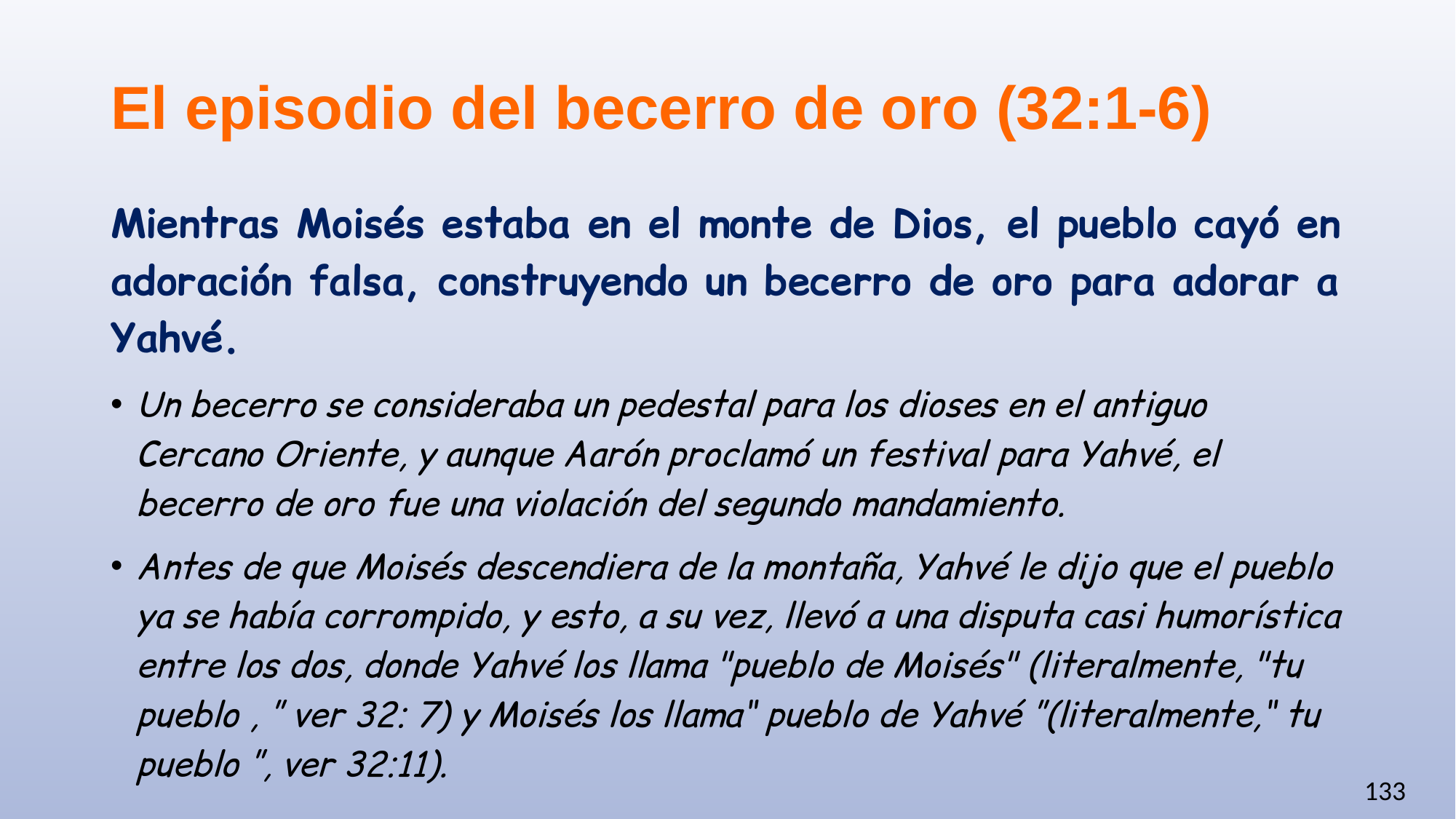

# El episodio del becerro de oro (32:1-6)
Mientras Moisés estaba en el monte de Dios, el pueblo cayó en adoración falsa, construyendo un becerro de oro para adorar a Yahvé.
Un becerro se consideraba un pedestal para los dioses en el antiguo Cercano Oriente, y aunque Aarón proclamó un festival para Yahvé, el becerro de oro fue una violación del segundo mandamiento.
Antes de que Moisés descendiera de la montaña, Yahvé le dijo que el pueblo ya se había corrompido, y esto, a su vez, llevó a una disputa casi humorística entre los dos, donde Yahvé los llama "pueblo de Moisés" (literalmente, "tu pueblo , ” ver 32: 7) y Moisés los llama“ pueblo de Yahvé ”(literalmente,“ tu pueblo ”, ver 32:11).
133